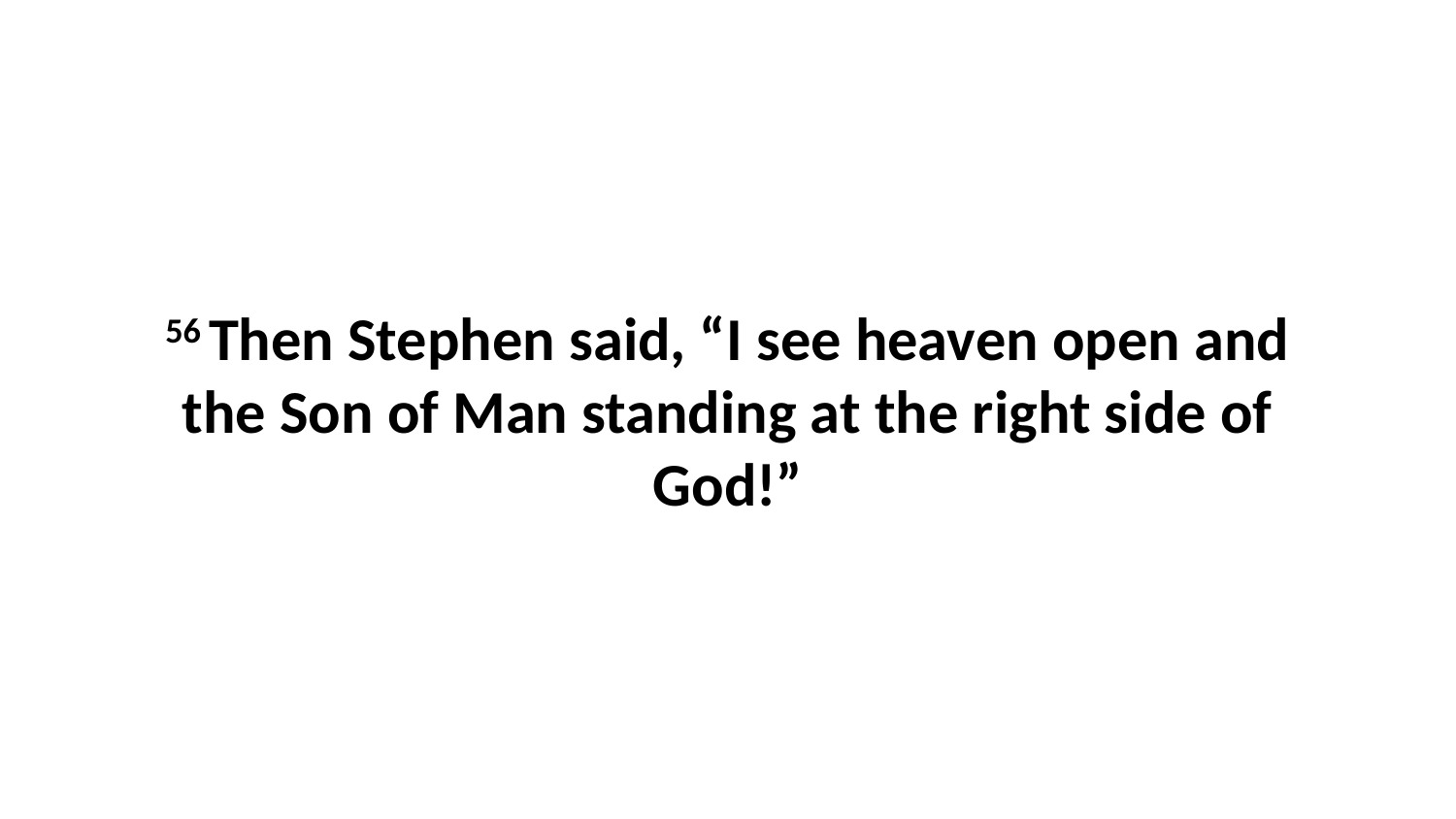

56 Then Stephen said, “I see heaven open and the Son of Man standing at the right side of God!”